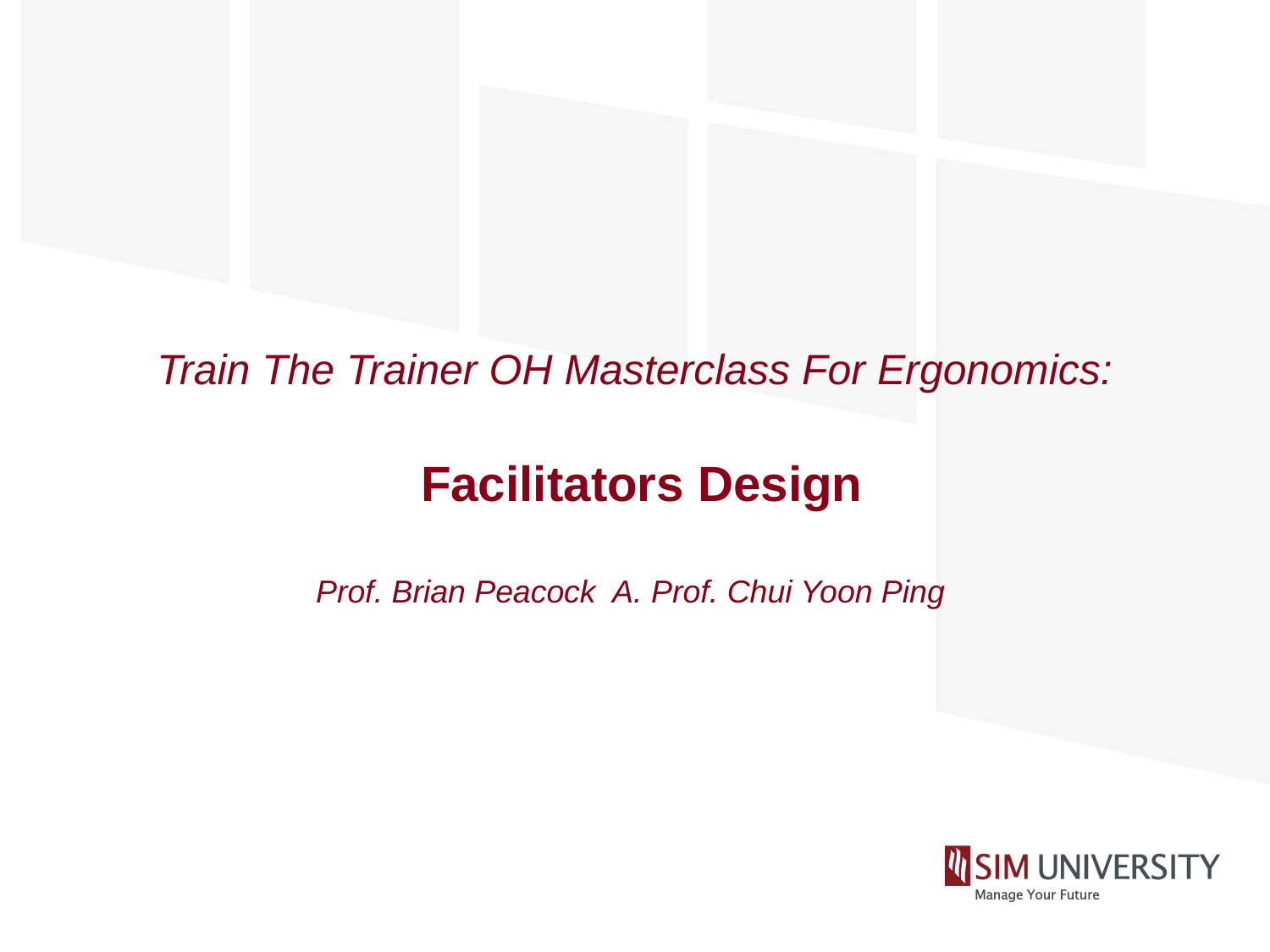

# Train The Trainer OH Masterclass For Ergonomics: Facilitators Design Prof. Brian Peacock  A. Prof. Chui Yoon Ping